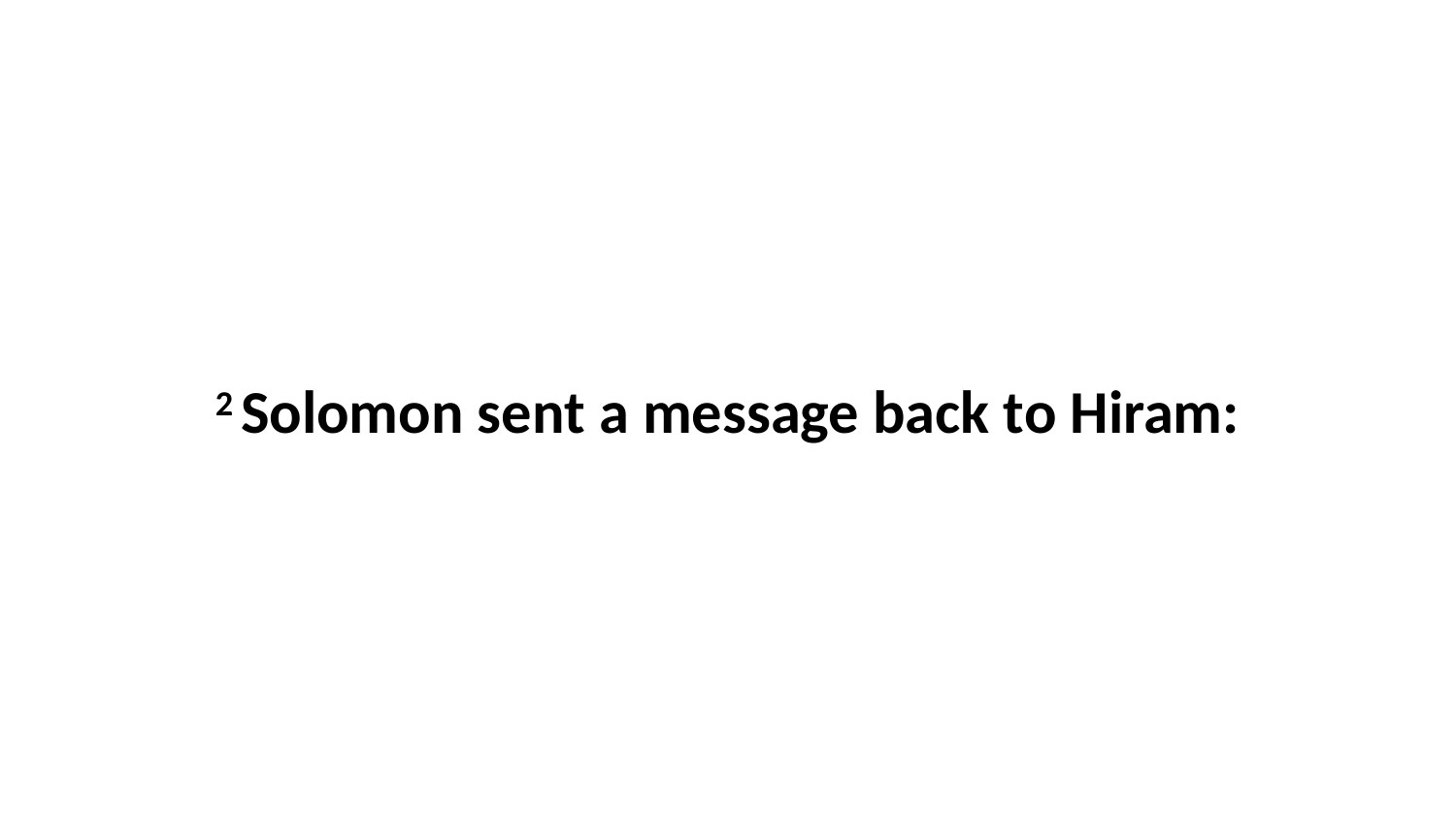

2 Solomon sent a message back to Hiram: